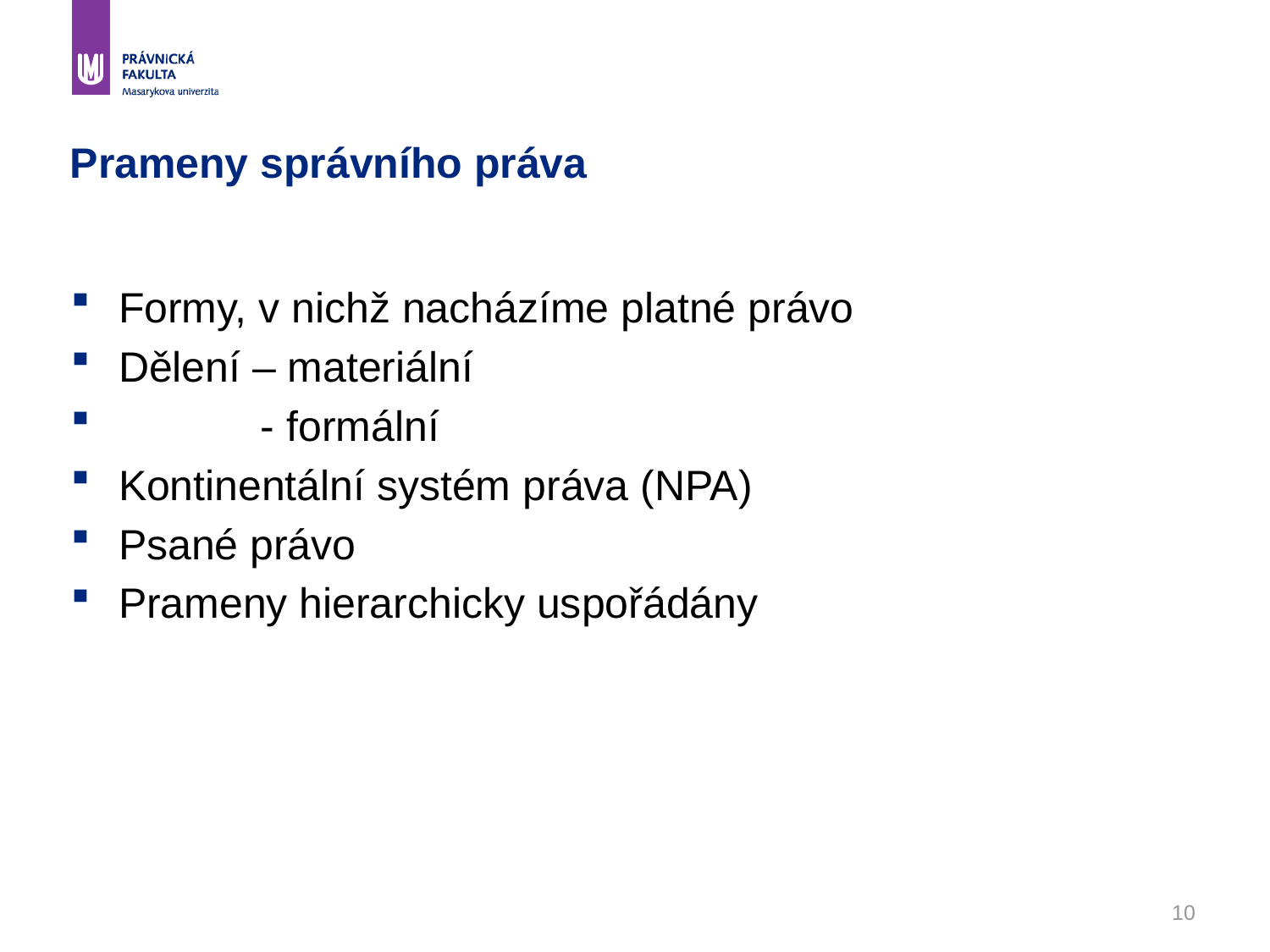

# Prameny správního práva
Formy, v nichž nacházíme platné právo
Dělení – materiální
            - formální
Kontinentální systém práva (NPA)
Psané právo
Prameny hierarchicky uspořádány
10